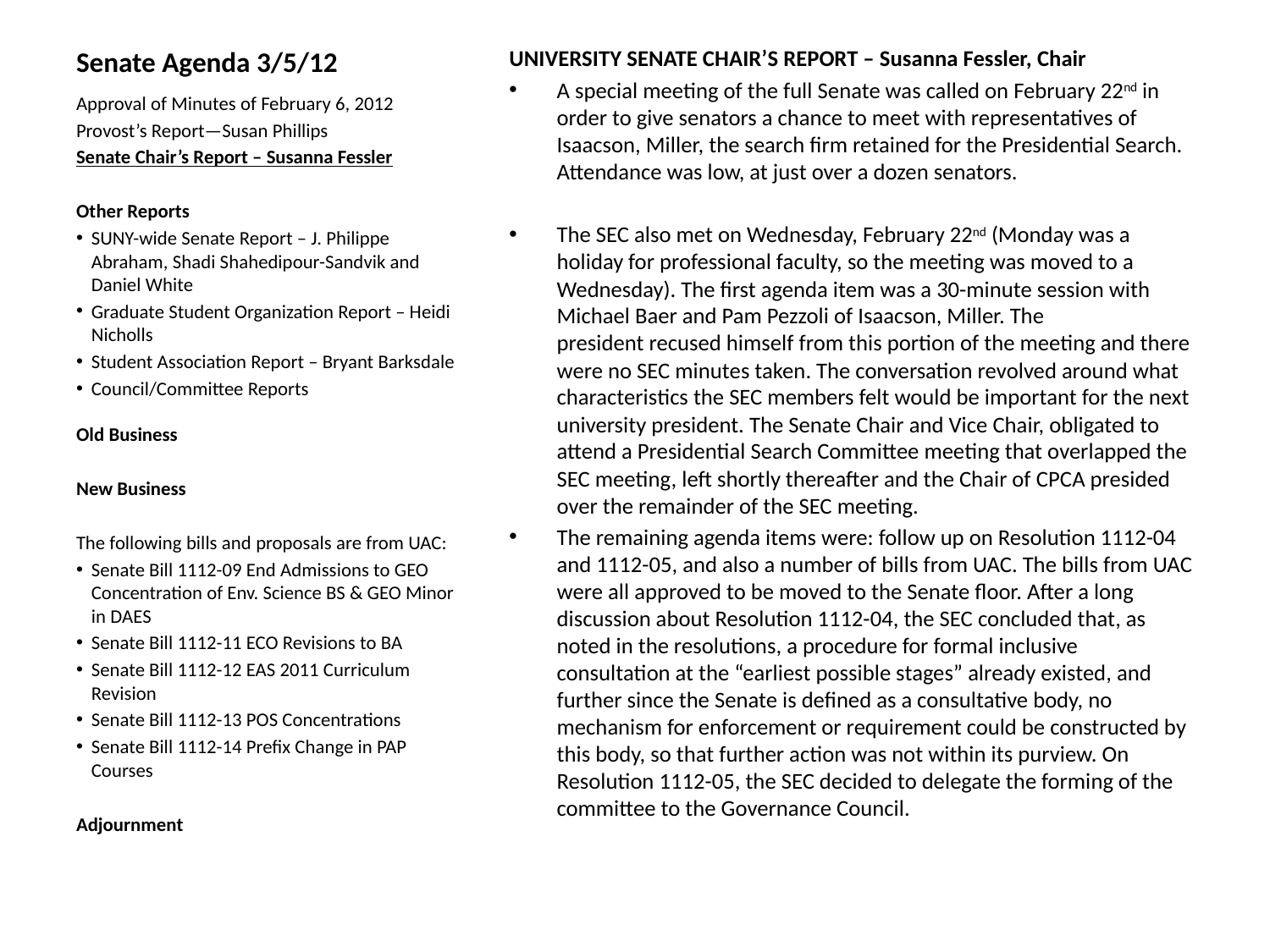

# Senate Agenda 3/5/12
UNIVERSITY SENATE CHAIR’S REPORT – Susanna Fessler, Chair
A special meeting of the full Senate was called on February 22nd in order to give senators a chance to meet with representatives of Isaacson, Miller, the search firm retained for the Presidential Search. Attendance was low, at just over a dozen senators.

The SEC also met on Wednesday, February 22nd (Monday was a holiday for professional faculty, so the meeting was moved to a Wednesday). The first agenda item was a 30-minute session with Michael Baer and Pam Pezzoli of Isaacson, Miller. The president recused himself from this portion of the meeting and there were no SEC minutes taken. The conversation revolved around what characteristics the SEC members felt would be important for the next university president. The Senate Chair and Vice Chair, obligated to attend a Presidential Search Committee meeting that overlapped the SEC meeting, left shortly thereafter and the Chair of CPCA presided over the remainder of the SEC meeting.
The remaining agenda items were: follow up on Resolution 1112-04 and 1112-05, and also a number of bills from UAC. The bills from UAC were all approved to be moved to the Senate floor. After a long discussion about Resolution 1112-04, the SEC concluded that, as noted in the resolutions, a procedure for formal inclusive consultation at the “earliest possible stages” already existed, and further since the Senate is defined as a consultative body, no mechanism for enforcement or requirement could be constructed by this body, so that further action was not within its purview. On Resolution 1112-05, the SEC decided to delegate the forming of the committee to the Governance Council.

Approval of Minutes of February 6, 2012
Provost’s Report—Susan Phillips
Senate Chair’s Report – Susanna Fessler

Other Reports
SUNY-wide Senate Report – J. Philippe Abraham, Shadi Shahedipour-Sandvik and Daniel White
Graduate Student Organization Report – Heidi Nicholls
Student Association Report – Bryant Barksdale
Council/Committee Reports

Old Business

New Business

The following bills and proposals are from UAC:
Senate Bill 1112-09 End Admissions to GEO Concentration of Env. Science BS & GEO Minor in DAES
Senate Bill 1112-11 ECO Revisions to BA
Senate Bill 1112-12 EAS 2011 Curriculum Revision
Senate Bill 1112-13 POS Concentrations
Senate Bill 1112-14 Prefix Change in PAP Courses

Adjournment